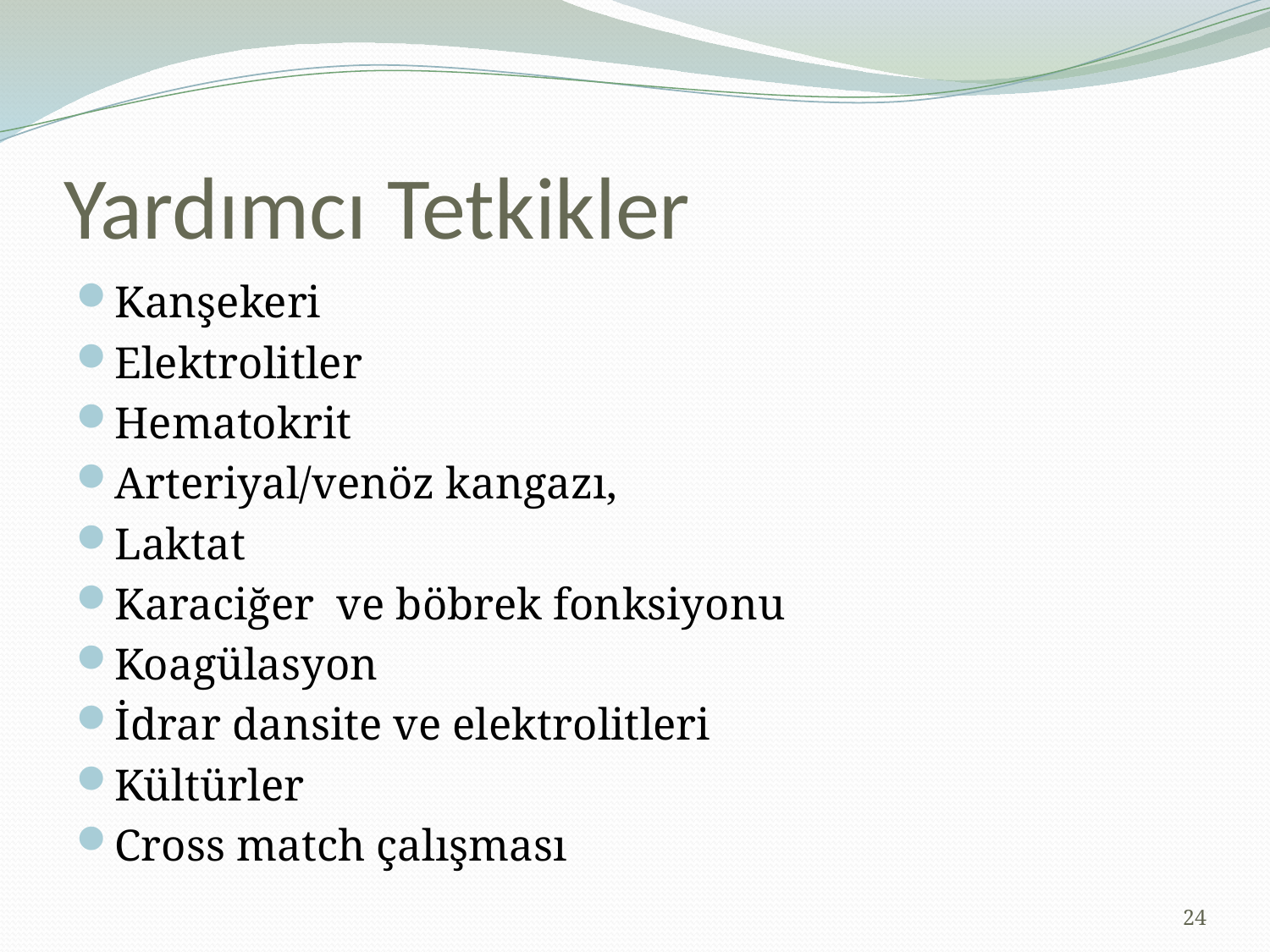

# Yardımcı Tetkikler
Kanşekeri
Elektrolitler
Hematokrit
Arteriyal/venöz kangazı,
Laktat
Karaciğer  ve böbrek fonksiyonu
Koagülasyon
İdrar dansite ve elektrolitleri
Kültürler
Cross match çalışması
24